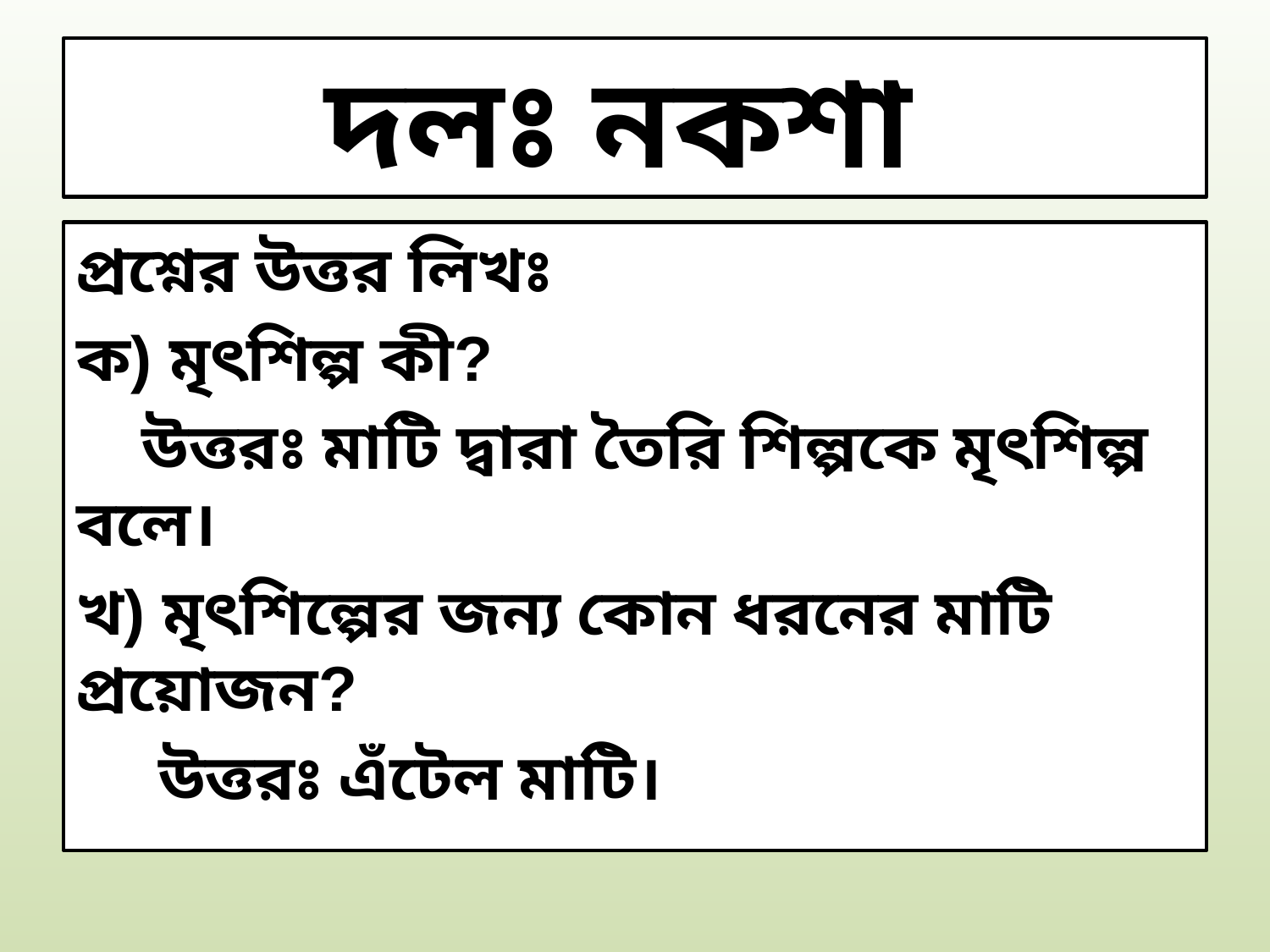

# দলঃ নকশা
প্রশ্নের উত্তর লিখঃ
ক) মৃৎশিল্প কী?
    উত্তরঃ মাটি দ্বারা তৈরি শিল্পকে মৃৎশিল্প বলে।
খ) মৃৎশিল্পের জন্য কোন ধরনের মাটি প্রয়োজন?
     উত্তরঃ এঁটেল মাটি।